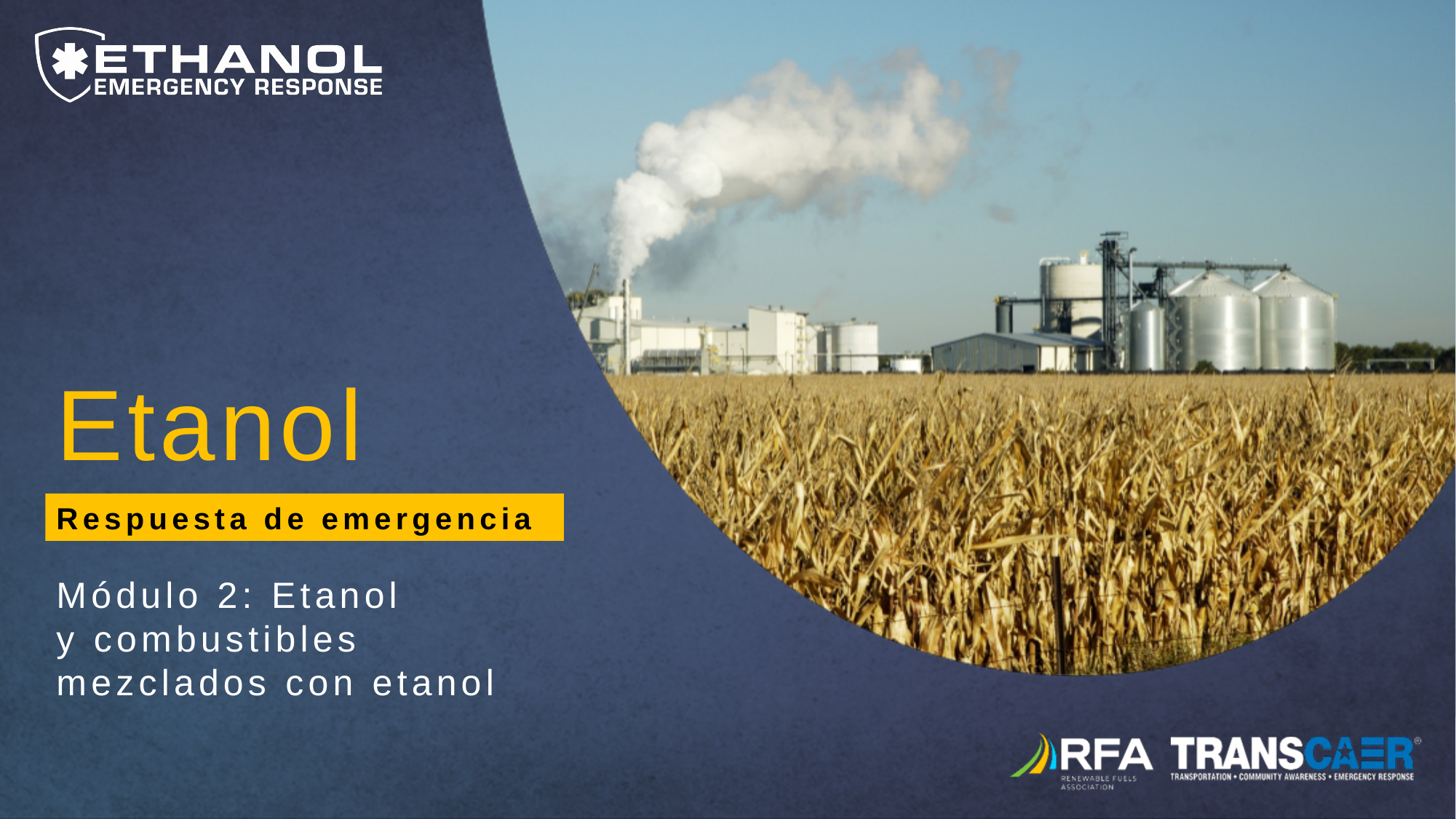

Etanol
Respuesta de emergencia
Módulo 2: Etanol
y combustibles
mezclados con etanol